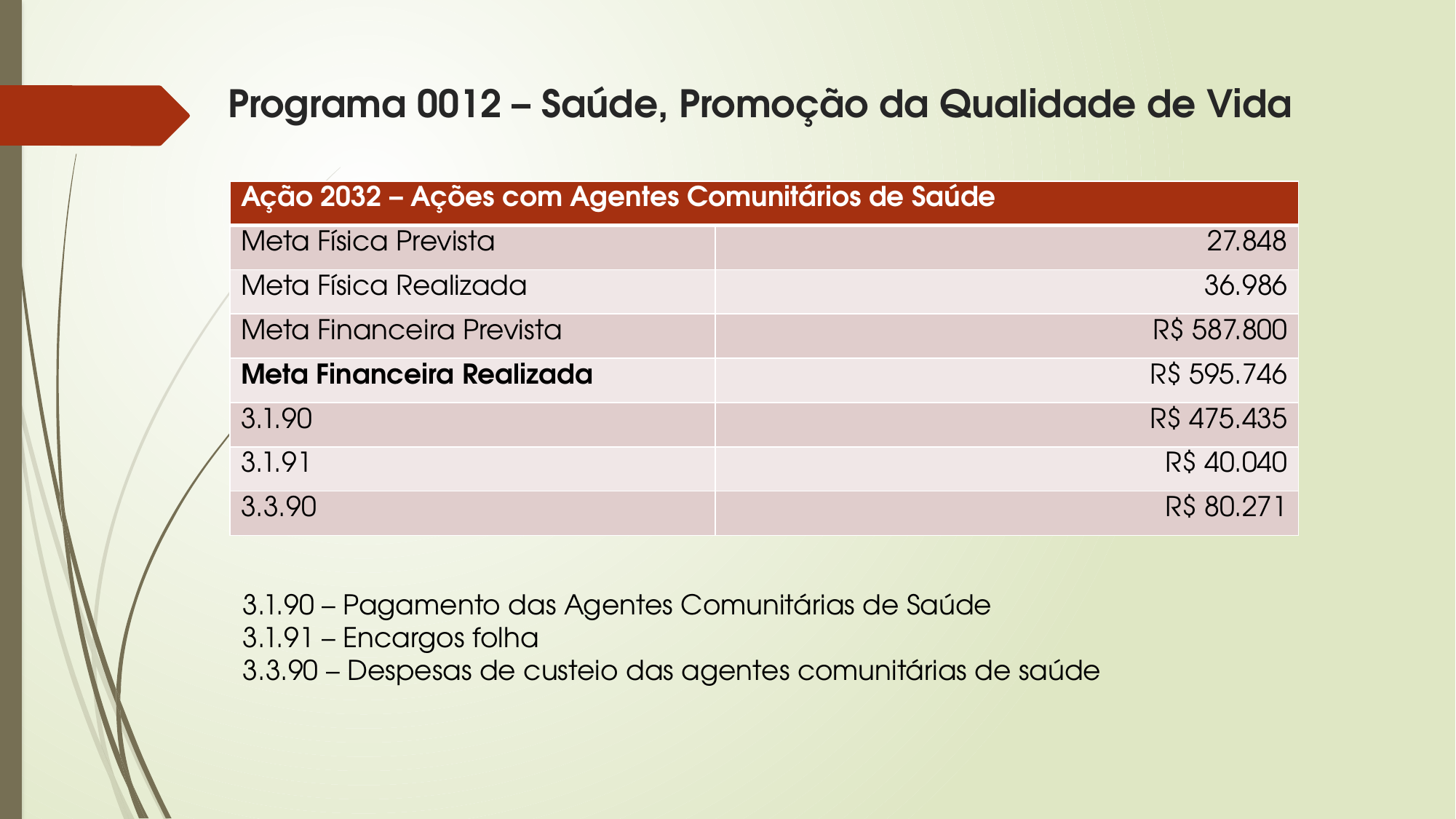

# Programa 0012 – Saúde, Promoção da Qualidade de Vida
| Ação 2032 – Ações com Agentes Comunitários de Saúde |  |
| --- | --- |
| Meta Física Prevista | 27.848 |
| Meta Física Realizada | 36.986 |
| Meta Financeira Prevista | R$ 587.800 |
| Meta Financeira Realizada | R$ 595.746 |
| 3.1.90 | R$ 475.435 |
| 3.1.91 | R$ 40.040 |
| 3.3.90 | R$ 80.271 |
3.1.90 – Pagamento das Agentes Comunitárias de Saúde
3.1.91 – Encargos folha
3.3.90 – Despesas de custeio das agentes comunitárias de saúde